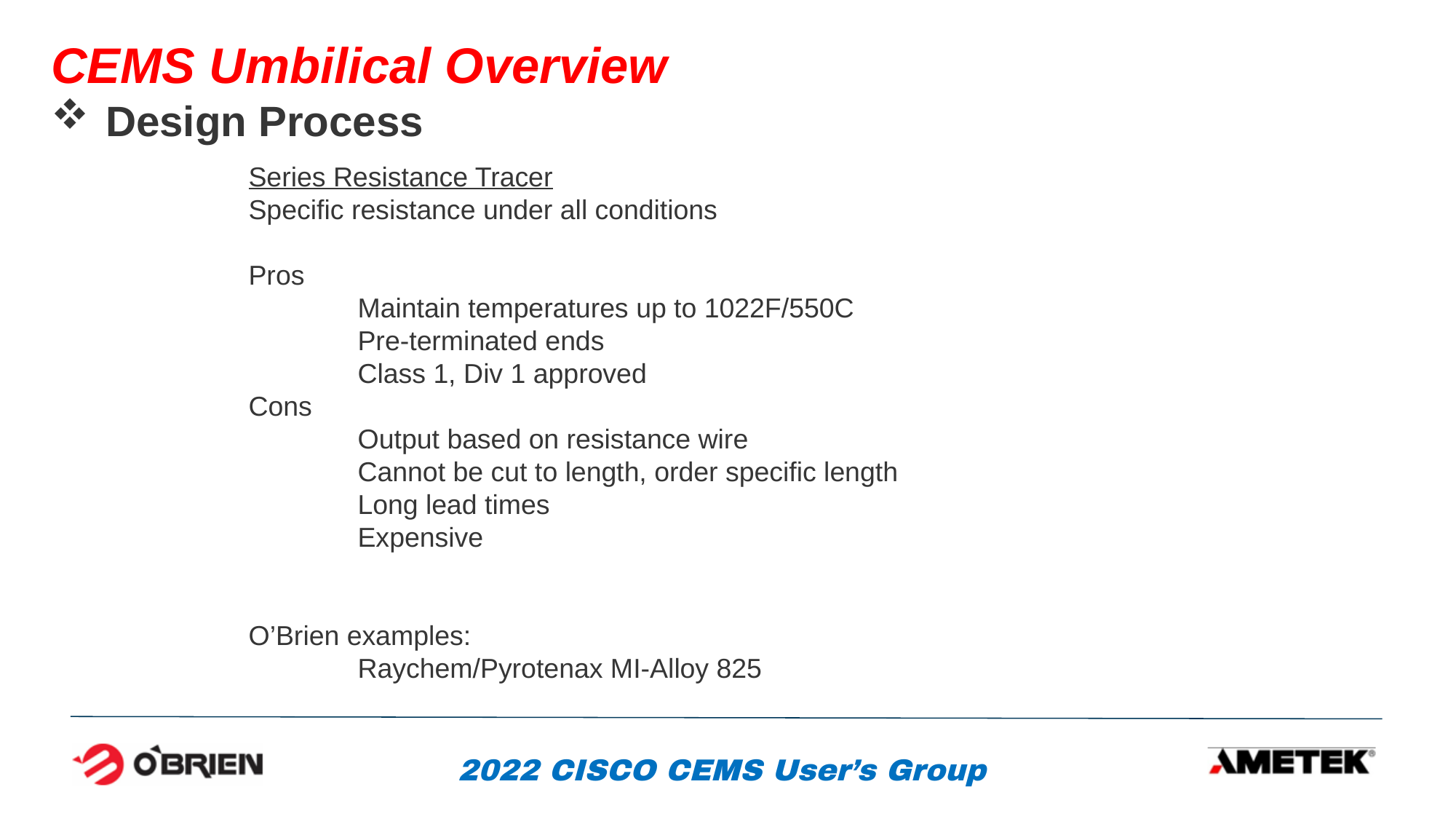

CEMS Umbilical Overview
Design Process

Series Resistance Tracer
Specific resistance under all conditions

Pros
	Maintain temperatures up to 1022F/550C
	Pre-terminated ends
	Class 1, Div 1 approved
Cons
	Output based on resistance wire
	Cannot be cut to length, order specific length
	Long lead times
	Expensive

O’Brien examples:
	Raychem/Pyrotenax MI-Alloy 825